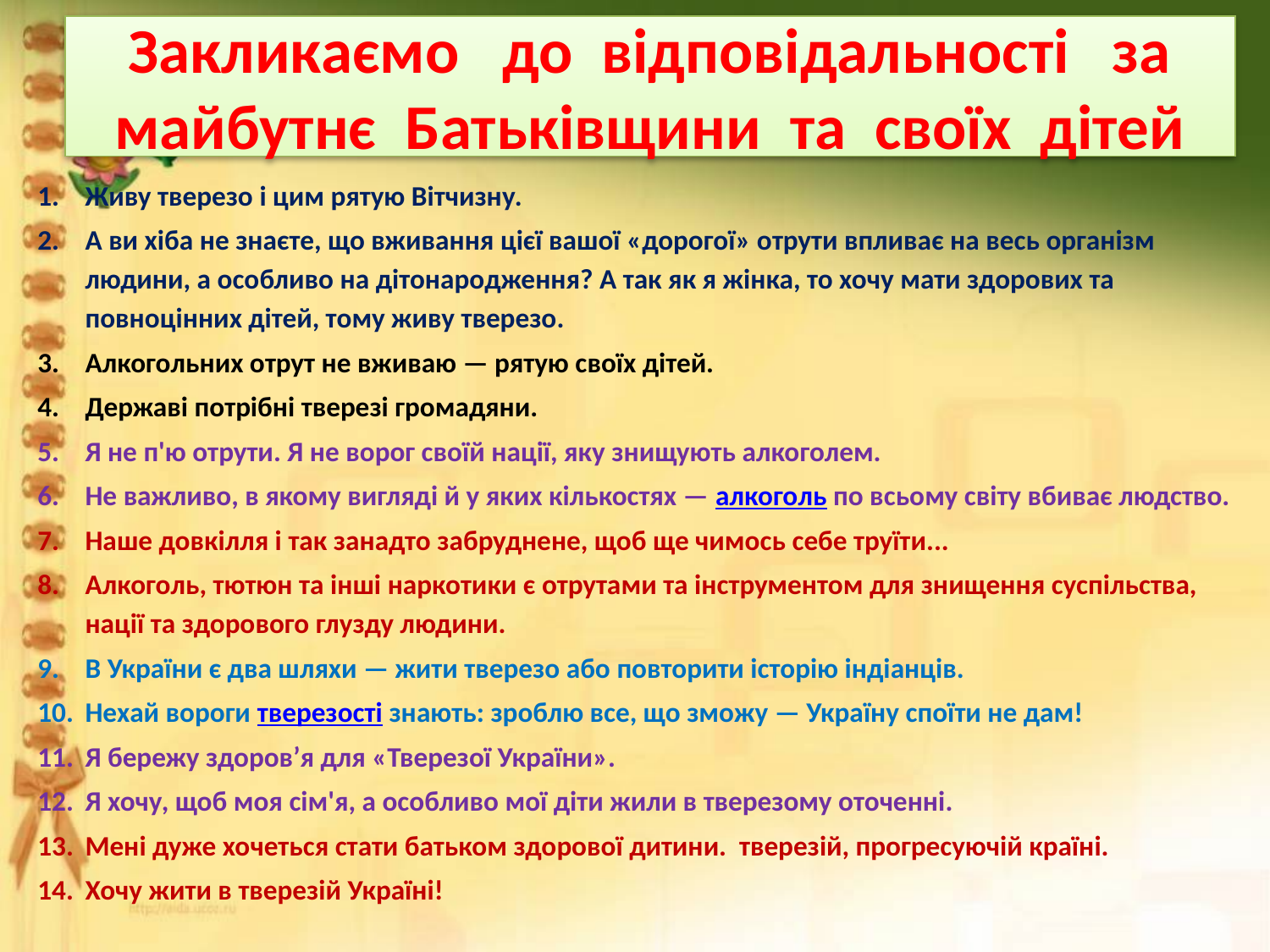

# Закликаємо   до  відповідальності   за майбутнє  Батьківщини  та  своїх  дітей
Живу тверезо і цим рятую Вітчизну.
А ви хіба не знаєте, що вживання цієї вашої «дорогої» отрути впливає на весь організм людини, а особливо на дітонародження? А так як я жінка, то хочу мати здорових та повноцінних дітей, тому живу тверезо.
Алкогольних отрут не вживаю — рятую своїх дітей.
Державі потрібні тверезі громадяни.
Я не п'ю отрути. Я не ворог своїй нації, яку знищують алкоголем.
Не важливо, в якому вигляді й у яких кількостях — алкоголь по всьому світу вбиває людство.
Наше довкілля і так занадто забруднене, щоб ще чимось себе труїти...
Алкоголь, тютюн та інші наркотики є отрутами та інструментом для знищення суспільства, нації та здорового глузду людини.
В України є два шляхи — жити тверезо або повторити історію індіанців.
Нехай вороги тверезості знають: зроблю все, що зможу — Україну споїти не дам!
Я бережу здоров’я для «Тверезої України».
Я хочу, щоб моя сім'я, а особливо мої діти жили в тверезому оточенні.
Мені дуже хочеться стати батьком здорової дитини.  тверезій, прогресуючій країні.
Хочу жити в тверезій Україні!